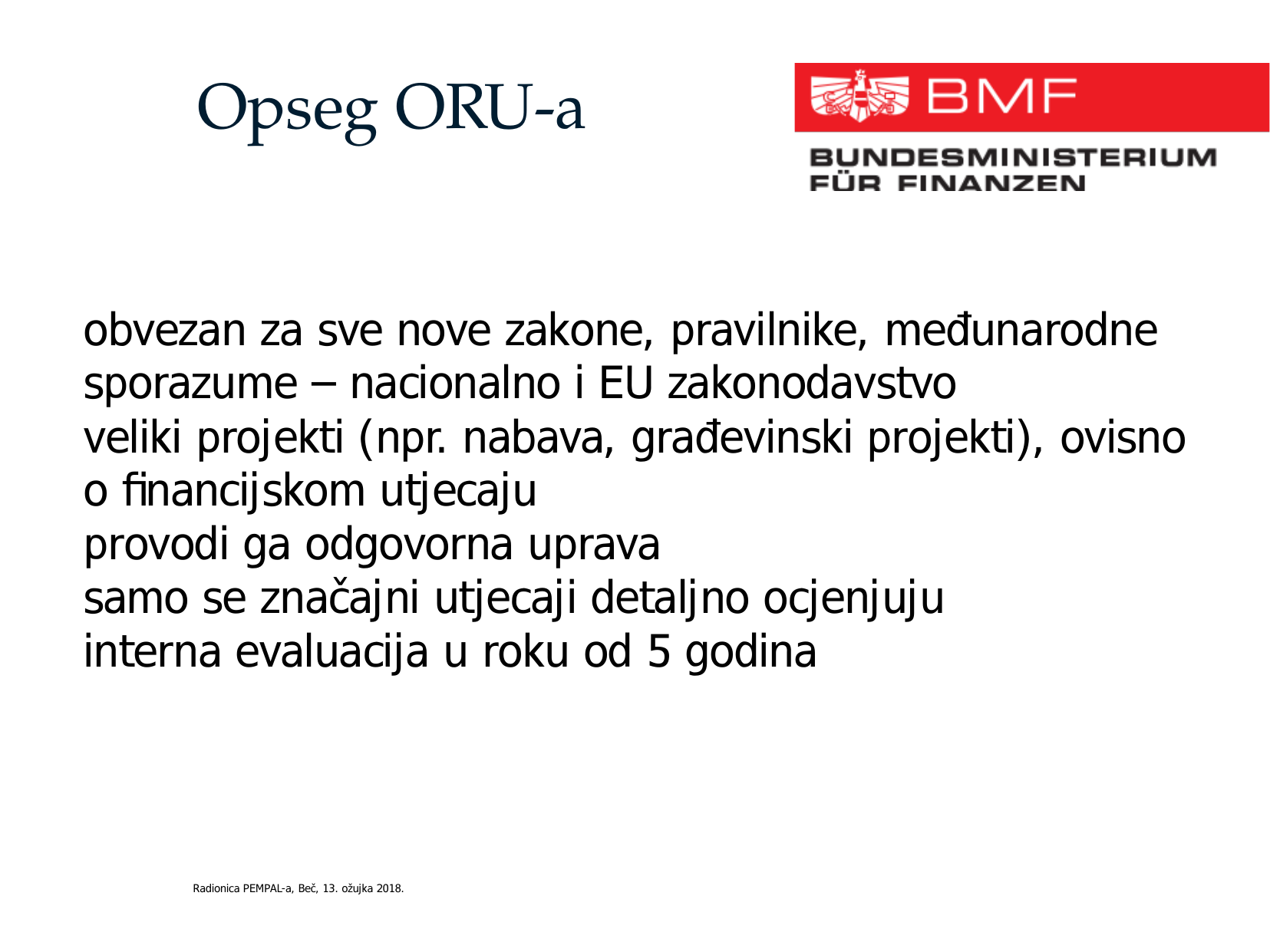

Opseg ORU-a
obvezan za sve nove zakone, pravilnike, međunarodne sporazume – nacionalno i EU zakonodavstvo
veliki projekti (npr. nabava, građevinski projekti), ovisno o financijskom utjecaju
provodi ga odgovorna uprava
samo se značajni utjecaji detaljno ocjenjuju
interna evaluacija u roku od 5 godina

Radionica PEMPAL-a, Beč, 13. ožujka 2018.